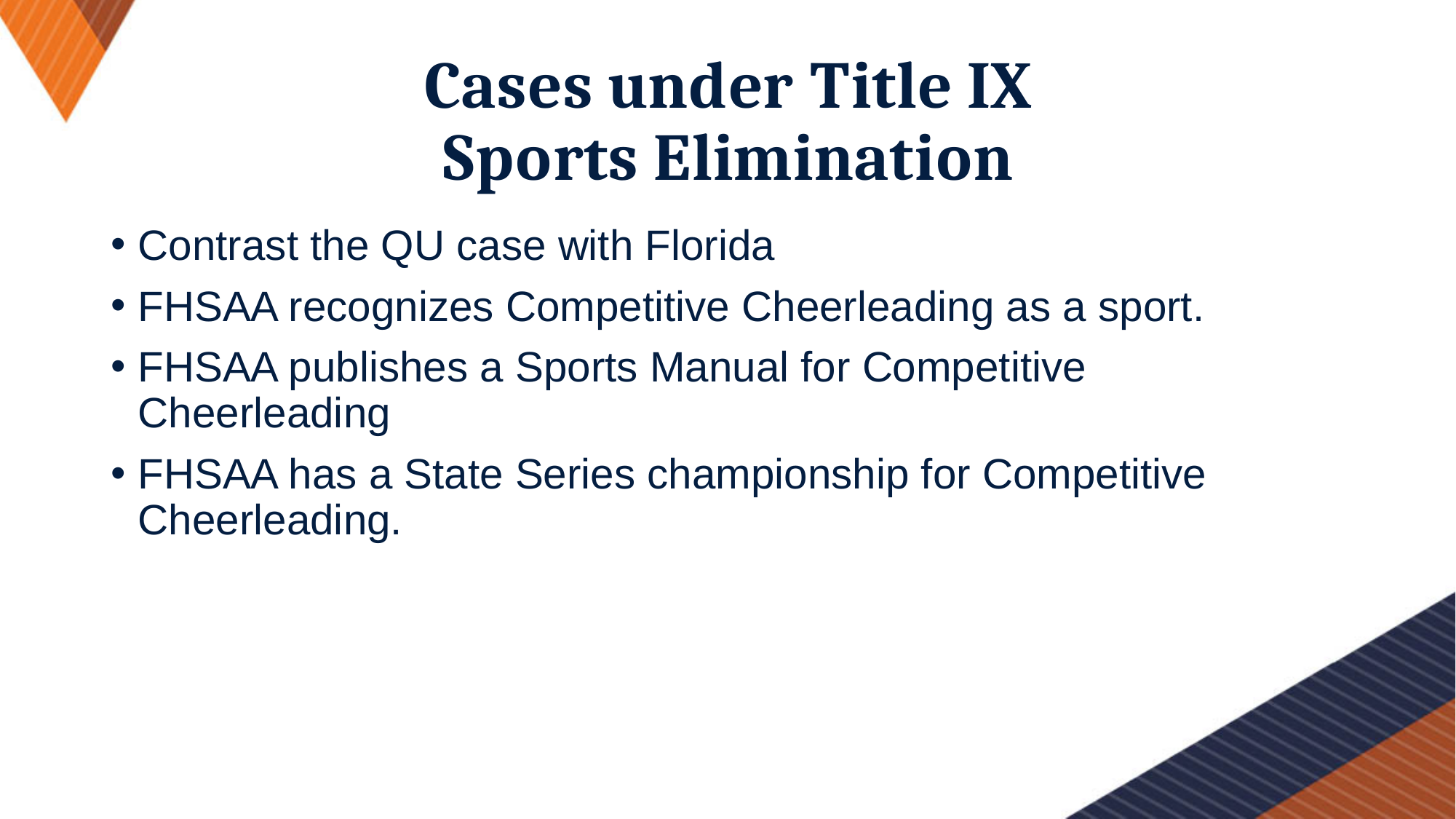

# Cases under Title IX Sports Elimination
Contrast the QU case with Florida
FHSAA recognizes Competitive Cheerleading as a sport.
FHSAA publishes a Sports Manual for Competitive Cheerleading
FHSAA has a State Series championship for Competitive Cheerleading.